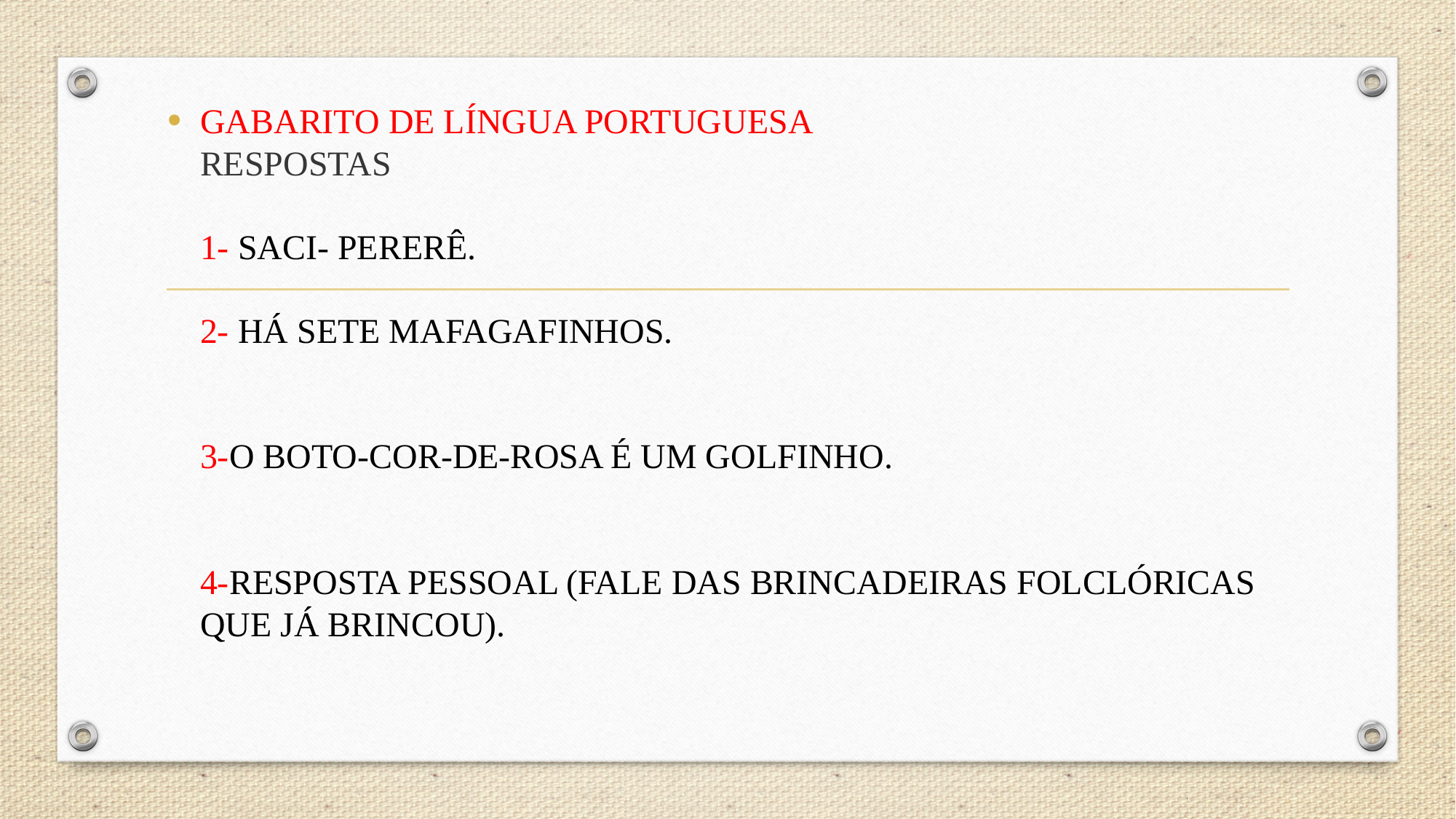

GABARITO DE LÍNGUA PORTUGUESA
RESPOSTAS
1- SACI- PERERÊ.
2- HÁ SETE MAFAGAFINHOS.
3-O BOTO-COR-DE-ROSA É UM GOLFINHO.
4-RESPOSTA PESSOAL (FALE DAS BRINCADEIRAS FOLCLÓRICAS QUE JÁ BRINCOU).